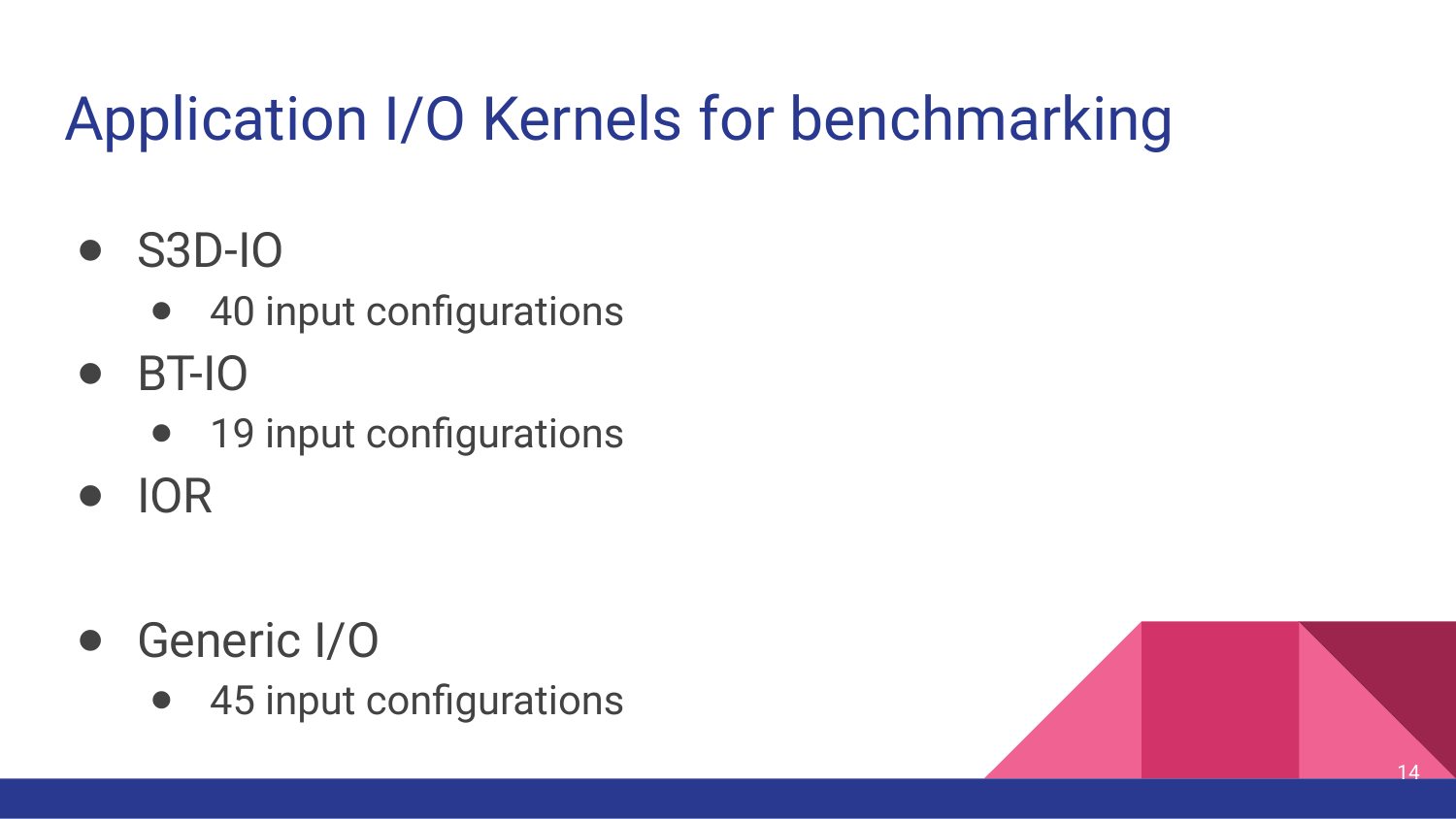

# Application I/O Kernels for benchmarking
S3D-IO
40 input configurations
BT-IO
19 input configurations
IOR

Generic I/O
45 input configurations
14